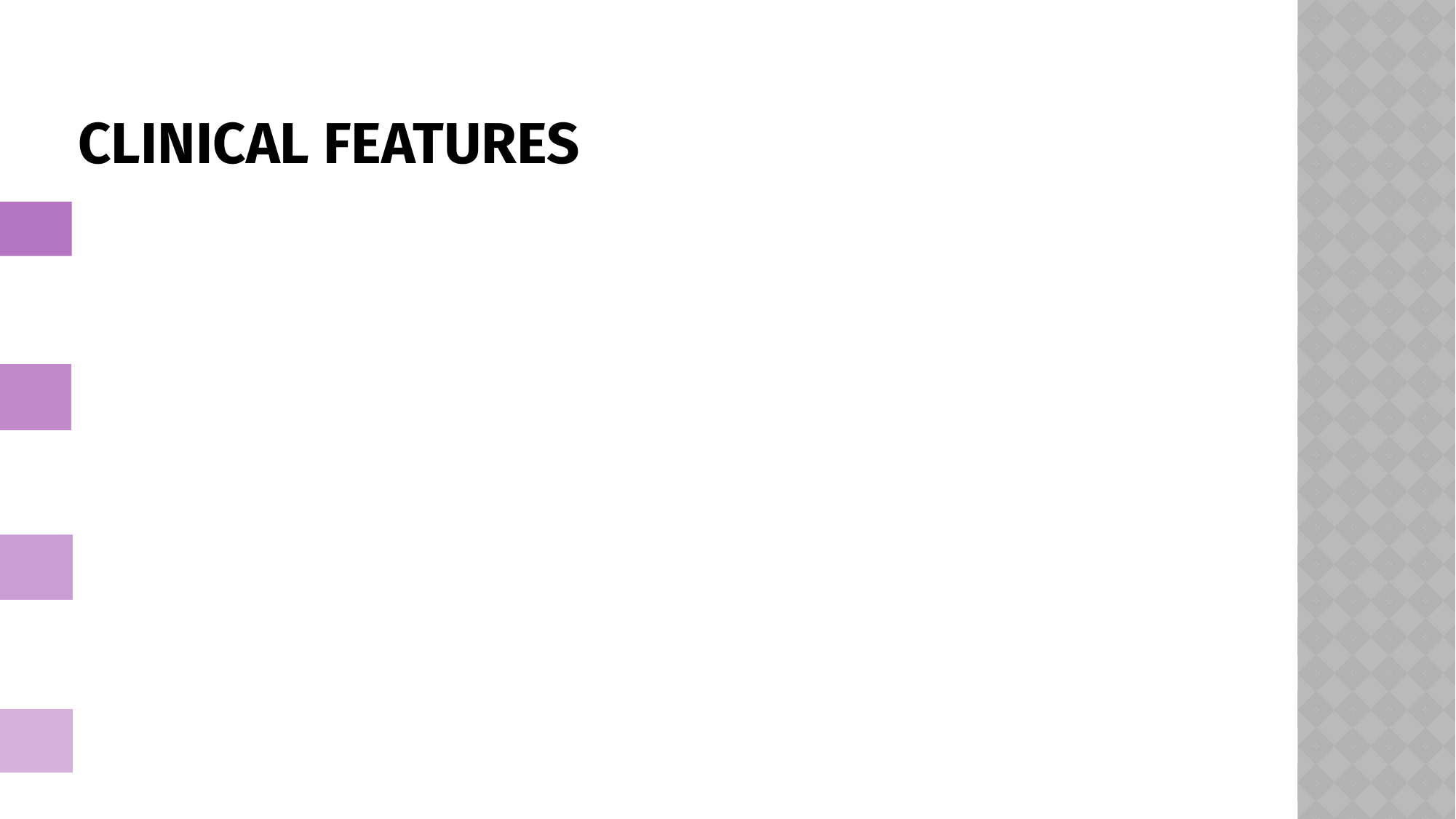

# Clinical features
Nystagmus
Melanoma
Photophobia
Low melanin